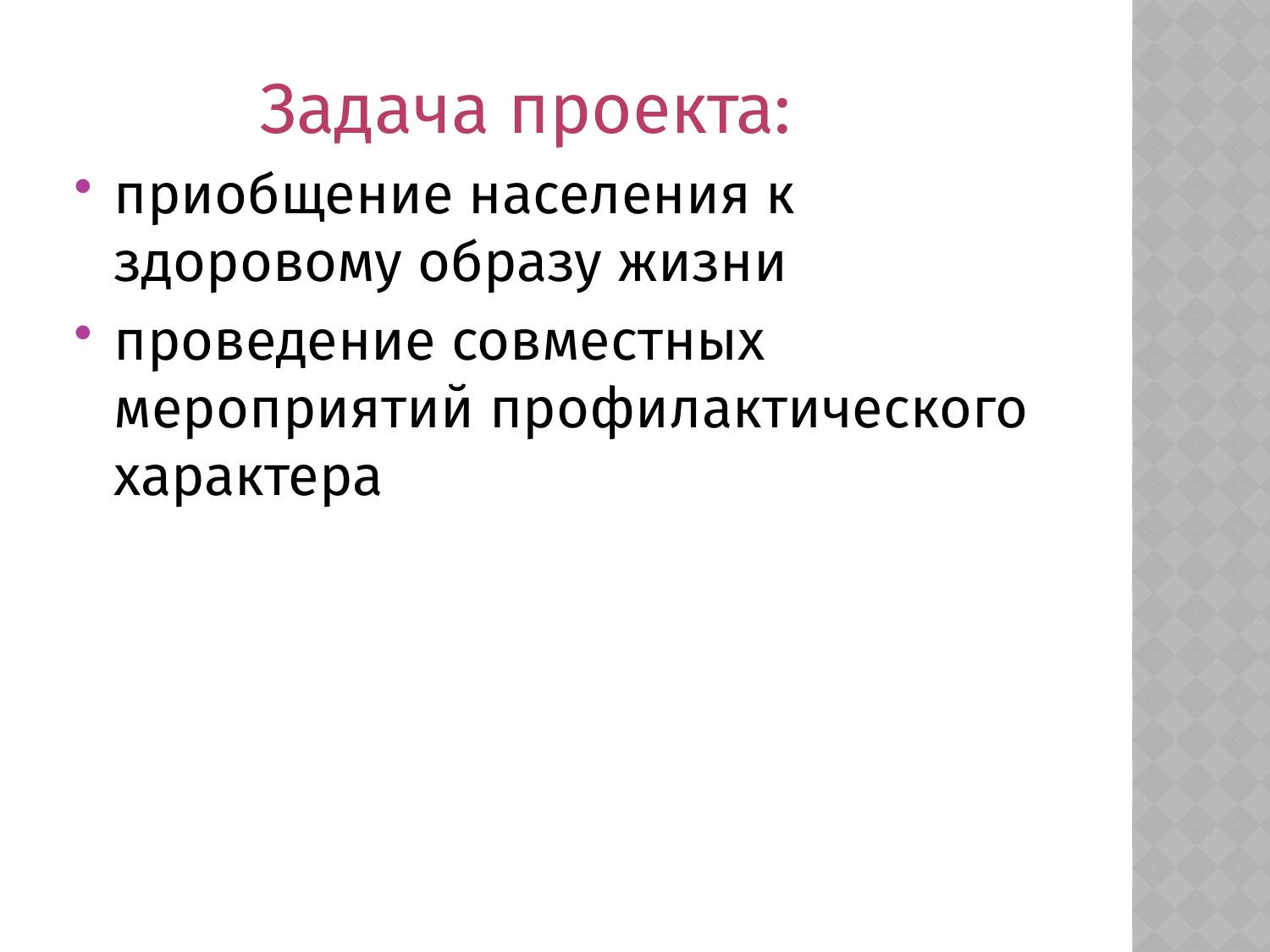

Задача проекта:
приобщение населения к здоровому образу жизни
проведение совместных мероприятий профилактического характера

#